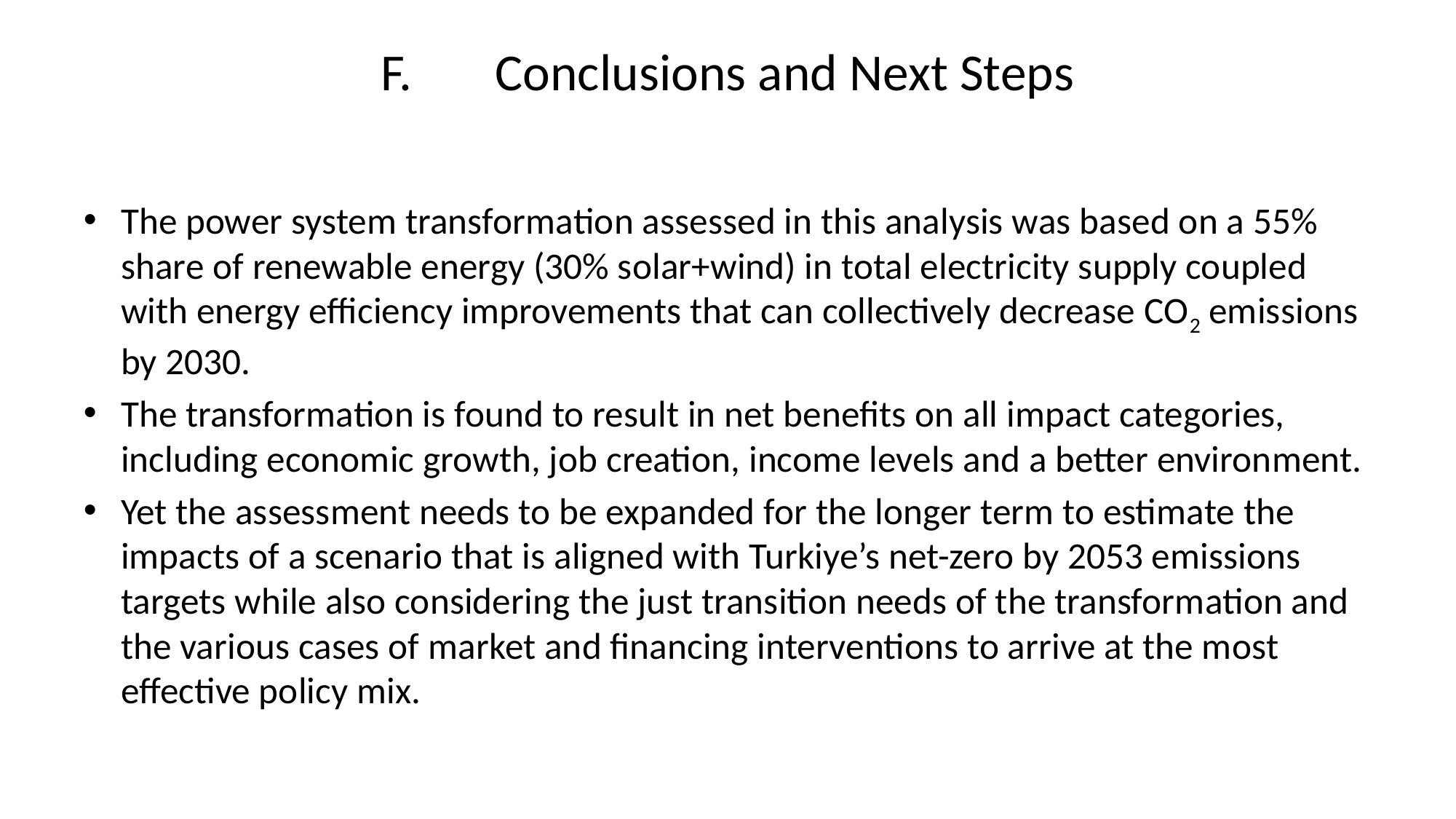

# F.       Conclusions and Next Steps
The power system transformation assessed in this analysis was based on a 55% share of renewable energy (30% solar+wind) in total electricity supply coupled with energy efficiency improvements that can collectively decrease CO2 emissions by 2030.
The transformation is found to result in net benefits on all impact categories, including economic growth, job creation, income levels and a better environment.
Yet the assessment needs to be expanded for the longer term to estimate the impacts of a scenario that is aligned with Turkiye’s net-zero by 2053 emissions targets while also considering the just transition needs of the transformation and the various cases of market and financing interventions to arrive at the most effective policy mix.